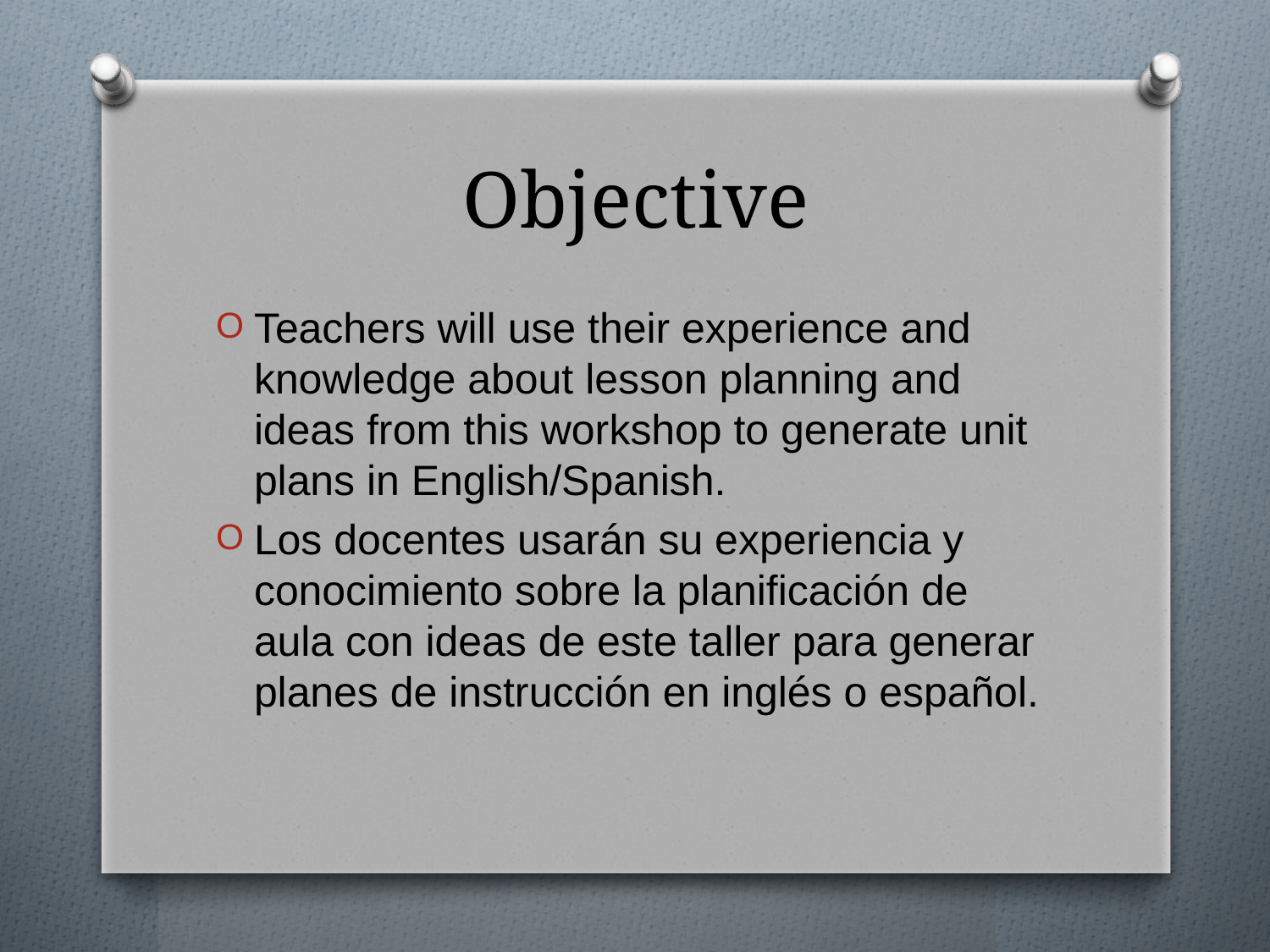

# Objective
Teachers will use their experience and  knowledge about lesson planning and ideas from this workshop to generate unit plans in English/Spanish.
Los docentes usarán su experiencia y conocimiento sobre la planificación de aula con ideas de este taller para generar planes de instrucción en inglés o español.